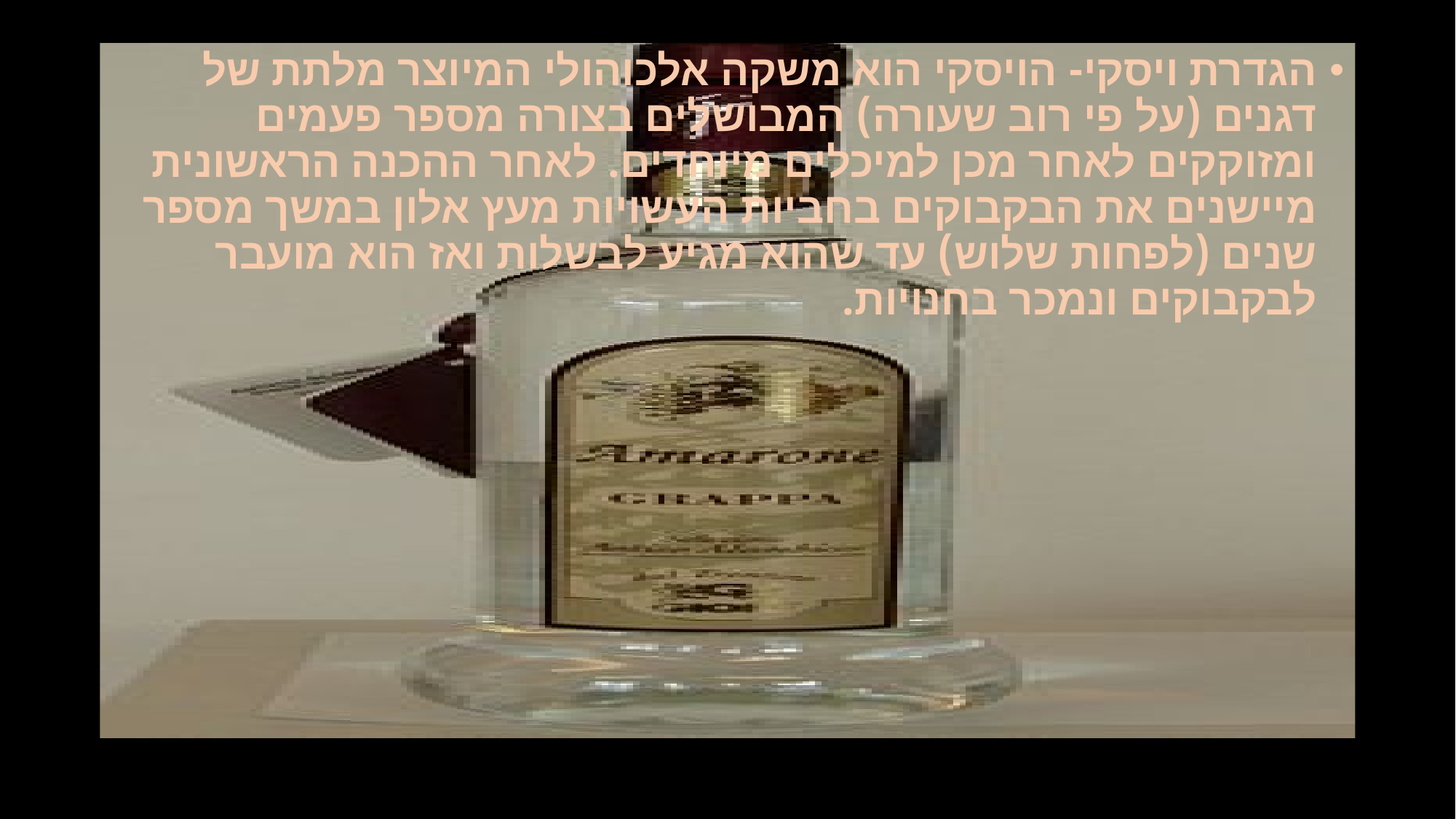

# וויסקי
הגדרת ויסקי- הויסקי הוא משקה אלכוהולי המיוצר מלתת של דגנים (על פי רוב שעורה) המבושלים בצורה מספר פעמים ומזוקקים לאחר מכן למיכלים מיוחדים. לאחר ההכנה הראשונית מיישנים את הבקבוקים בחביות העשויות מעץ אלון במשך מספר שנים (לפחות שלוש) עד שהוא מגיע לבשלות ואז הוא מועבר לבקבוקים ונמכר בחנויות.